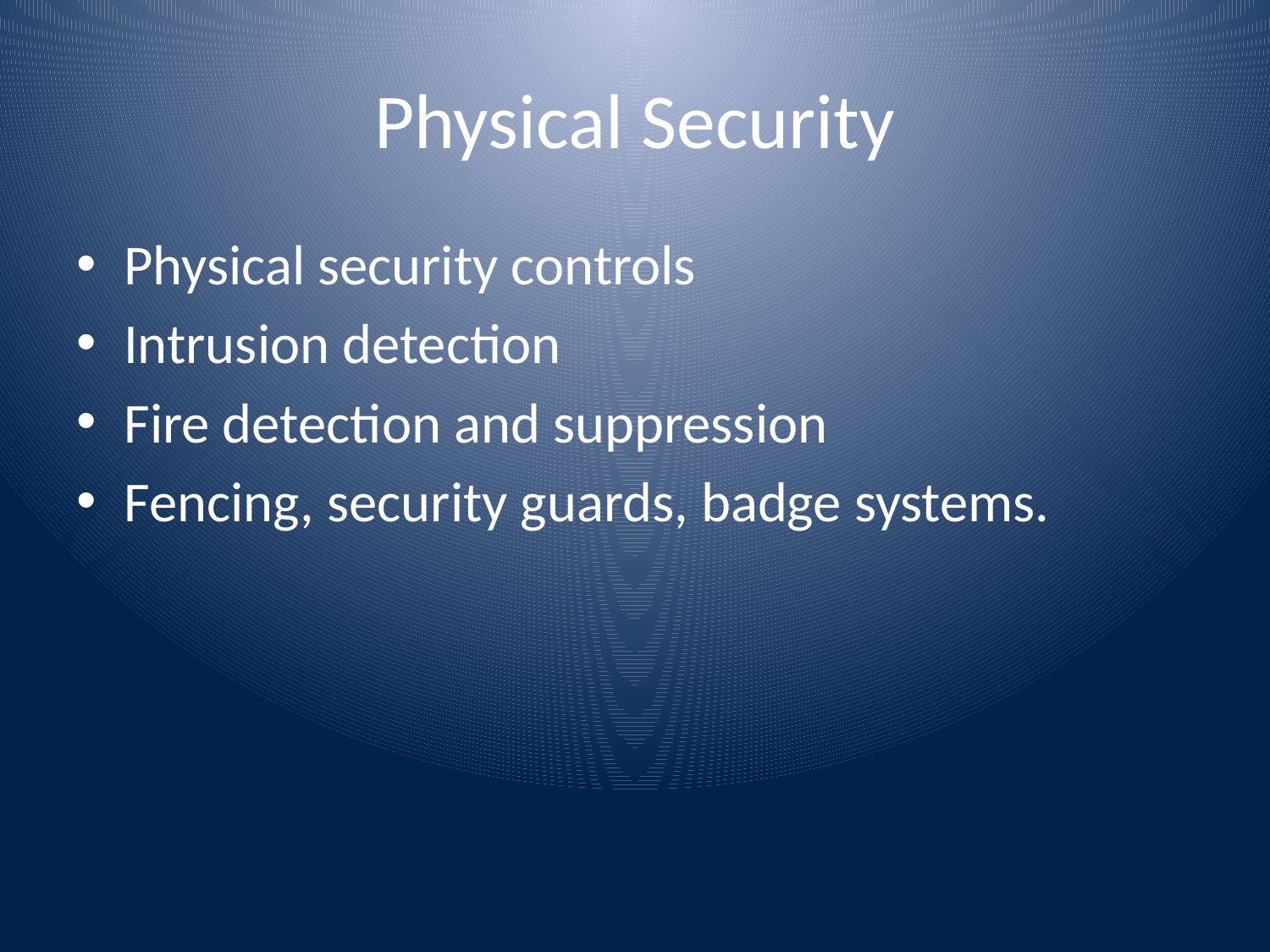

# Physical Security
Physical security controls
Intrusion detection
Fire detection and suppression
Fencing, security guards, badge systems.